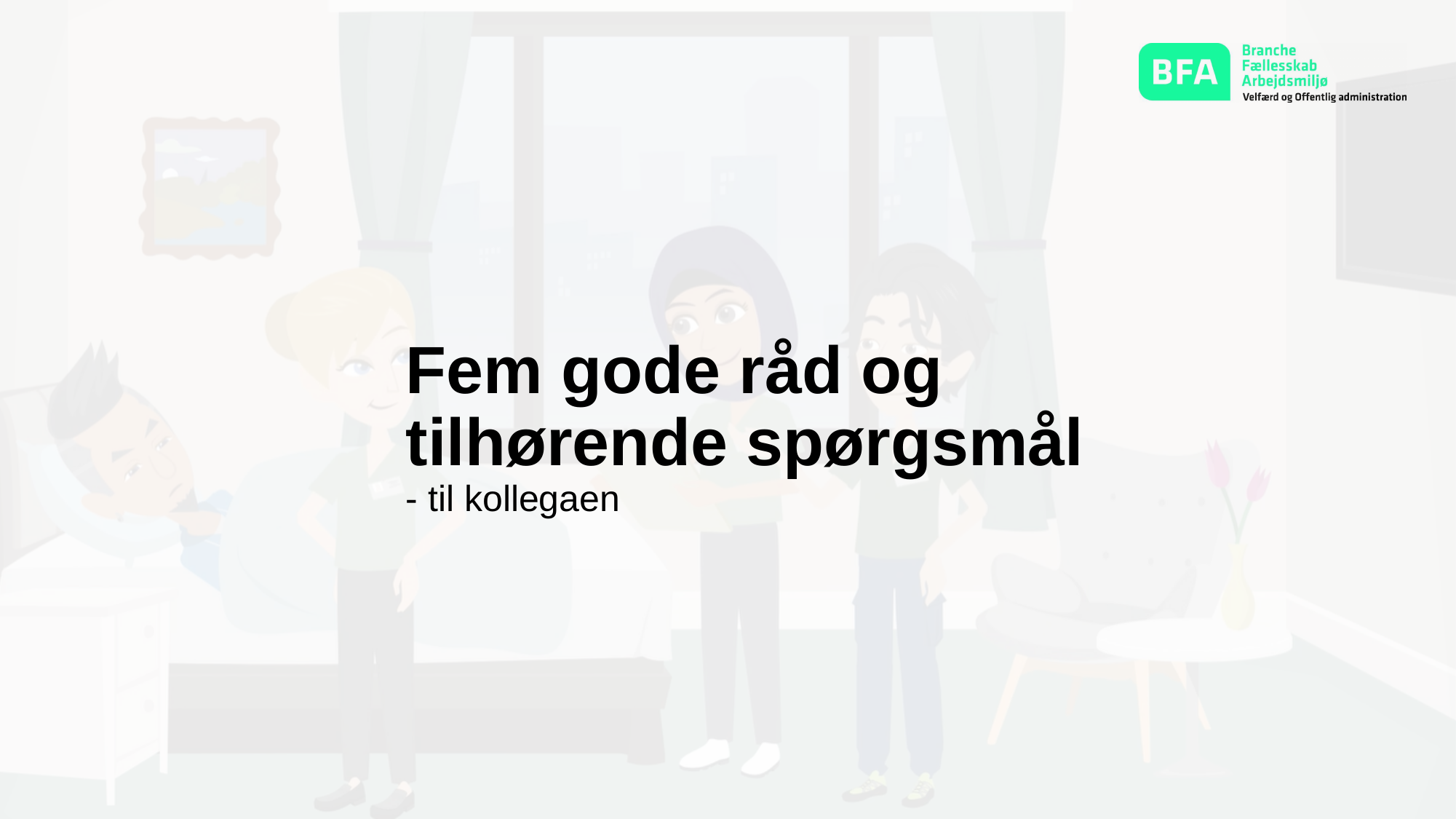

Fem gode råd og
tilhørende spørgsmål
- til kollegaen